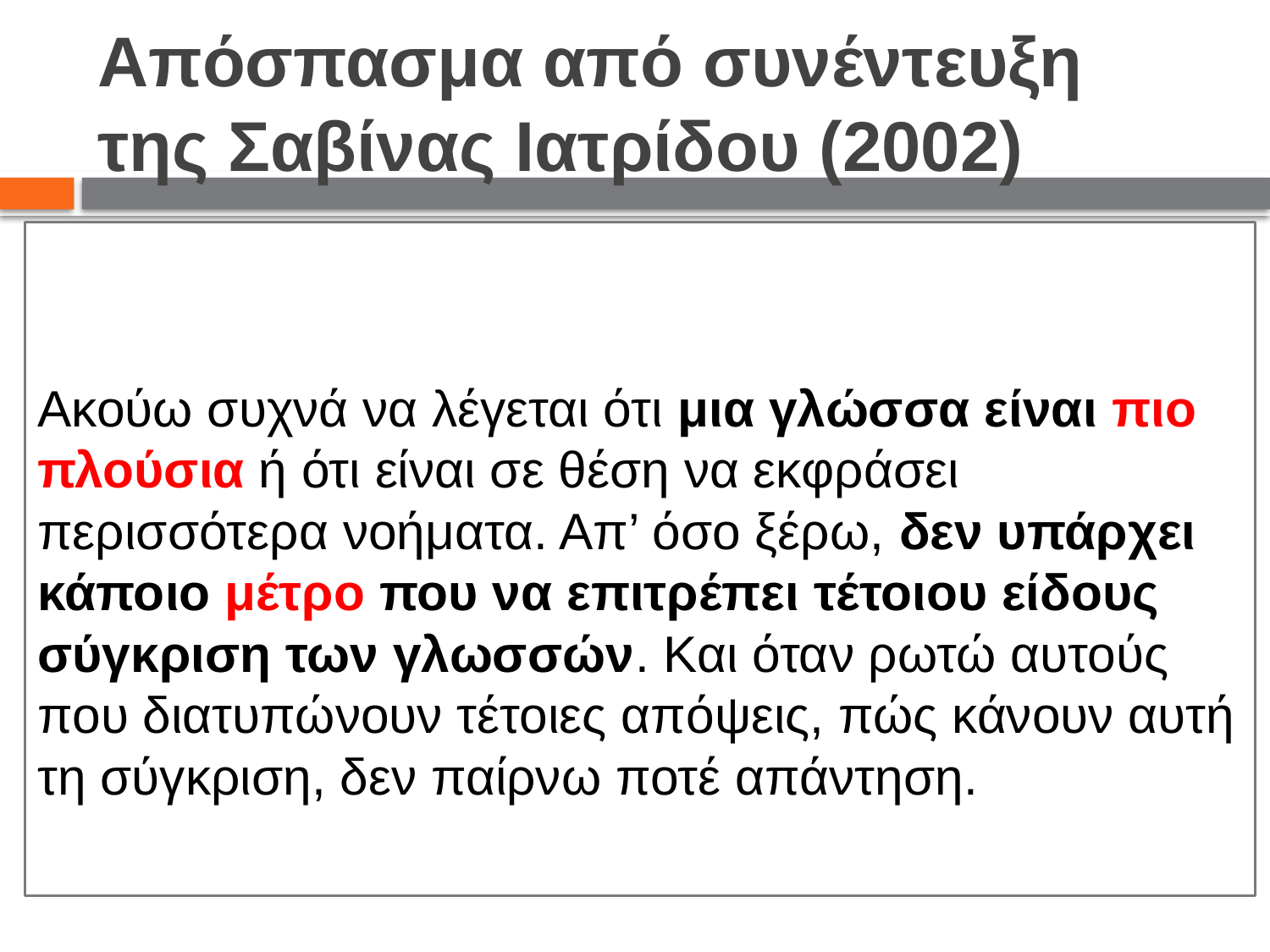

# Απόσπασμα από συνέντευξη της Σαβίνας Ιατρίδου (2002)

Ακούω συχνά να λέγεται ότι μια γλώσσα είναι πιο πλούσια ή ότι είναι σε θέση να εκφράσει περισσότερα νοήματα. Απ’ όσο ξέρω, δεν υπάρχει κάποιο μέτρο που να επιτρέπει τέτοιου είδους σύγκριση των γλωσσών. Και όταν ρωτώ αυτούς που διατυπώνουν τέτοιες απόψεις, πώς κάνουν αυτή τη σύγκριση, δεν παίρνω ποτέ απάντηση.